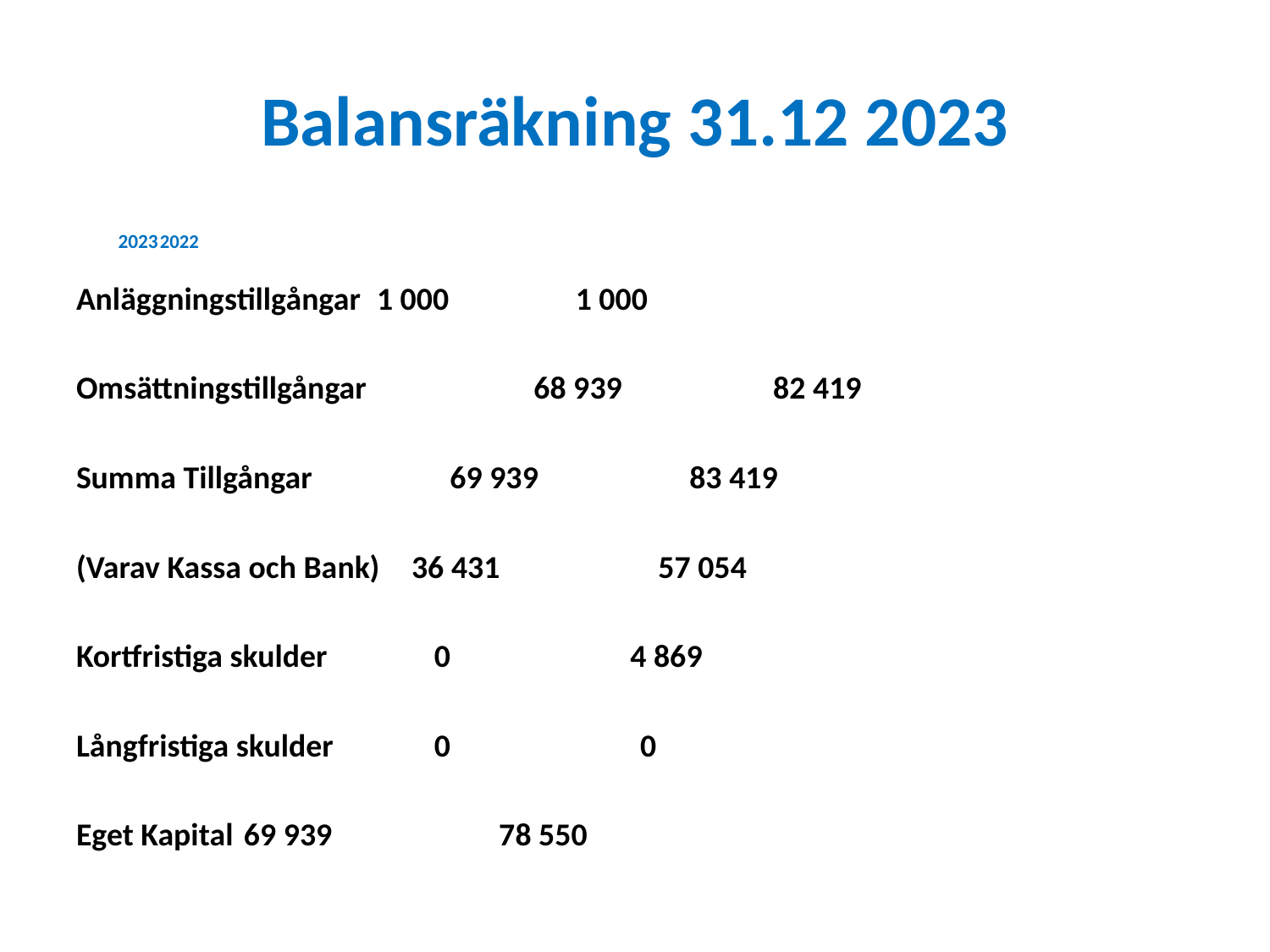

# Balansräkning 31.12 2023
				2023		2022

Anläggningstillgångar		 1 000	                 1 000

Omsättningstillgångar      	                 68 939                     82 419

Summa Tillgångar		                 69 939                     83 419

(Varav Kassa och Bank)    		36 431                      57 054

Kortfristiga skulder		 	         0                         4 869

Långfristiga skulder		         0	                          0

Eget Kapital			69 939	                  78 550